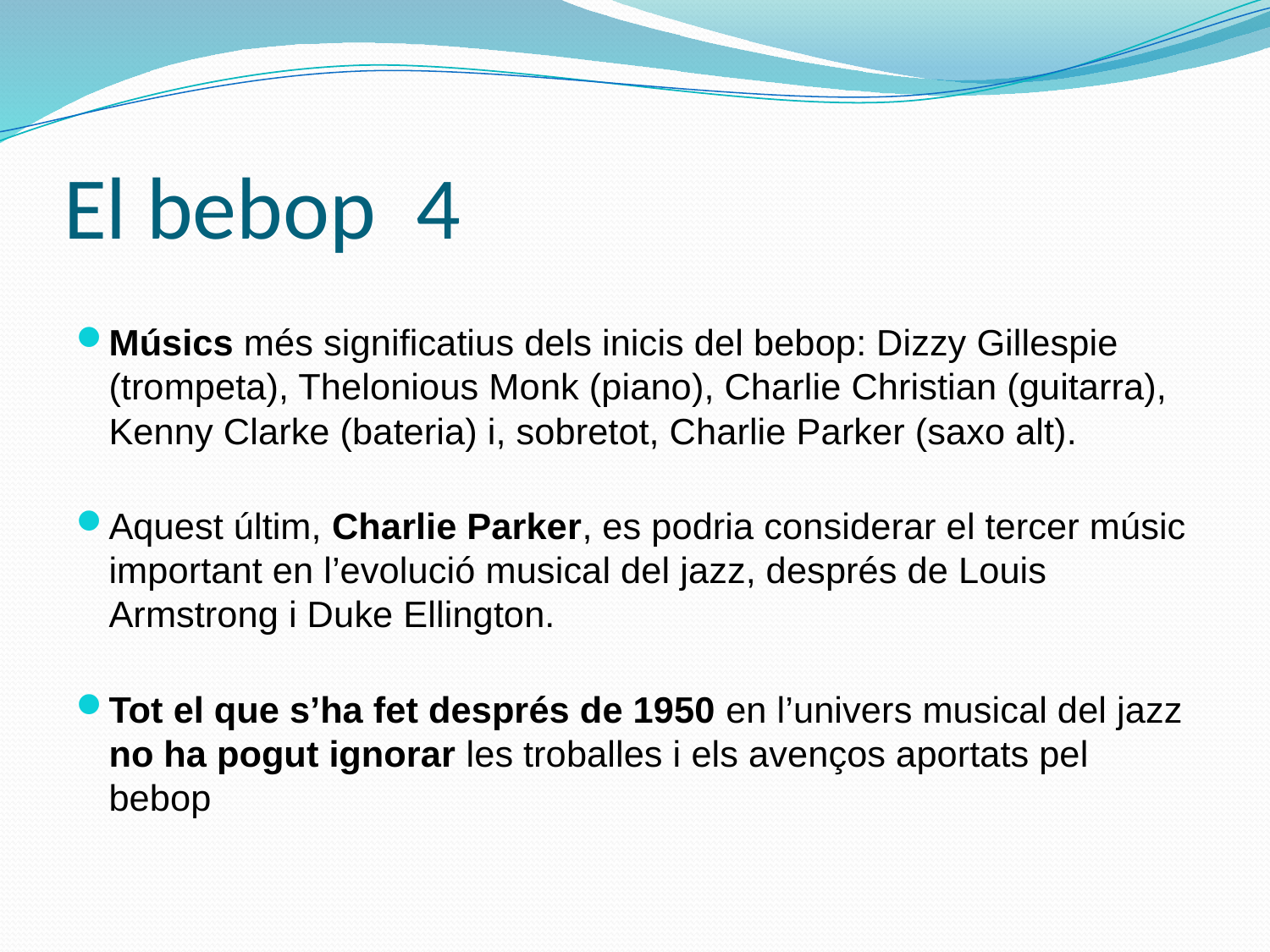

# El bebop  4

Músics més significatius dels inicis del bebop: Dizzy Gillespie (trompeta), Thelonious Monk (piano), Charlie Christian (guitarra), Kenny Clarke (bateria) i, sobretot, Charlie Parker (saxo alt).
Aquest últim, Charlie Parker, es podria considerar el tercer músic important en l’evolució musical del jazz, després de Louis Armstrong i Duke Ellington.
Tot el que s’ha fet després de 1950 en l’univers musical del jazz no ha pogut ignorar les troballes i els avenços aportats pel bebop